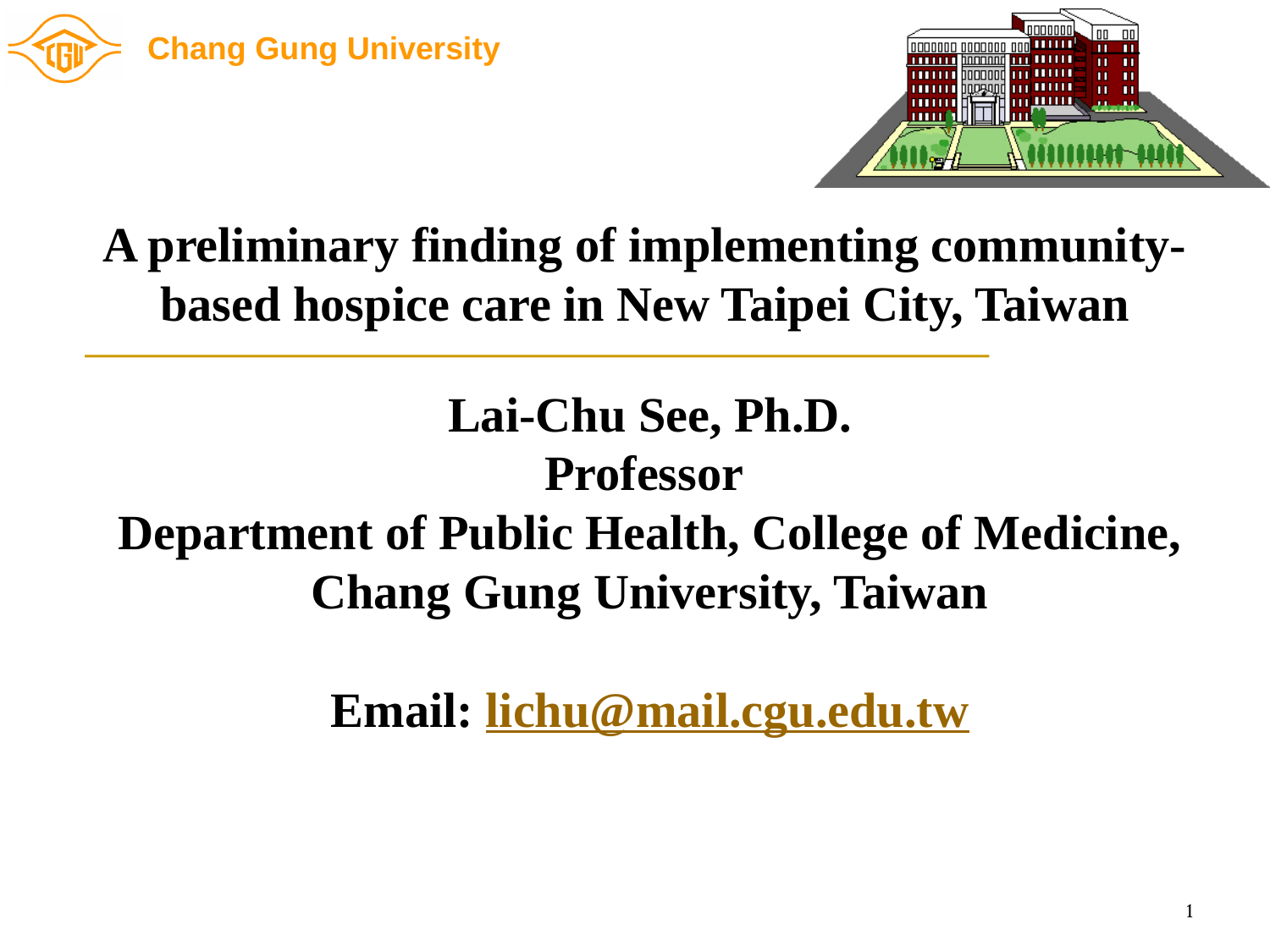

A preliminary finding of implementing community-based hospice care in New Taipei City, Taiwan

Lai-Chu See, Ph.D.
Professor
Department of Public Health, College of Medicine, Chang Gung University, Taiwan

Email: lichu@mail.cgu.edu.tw

1